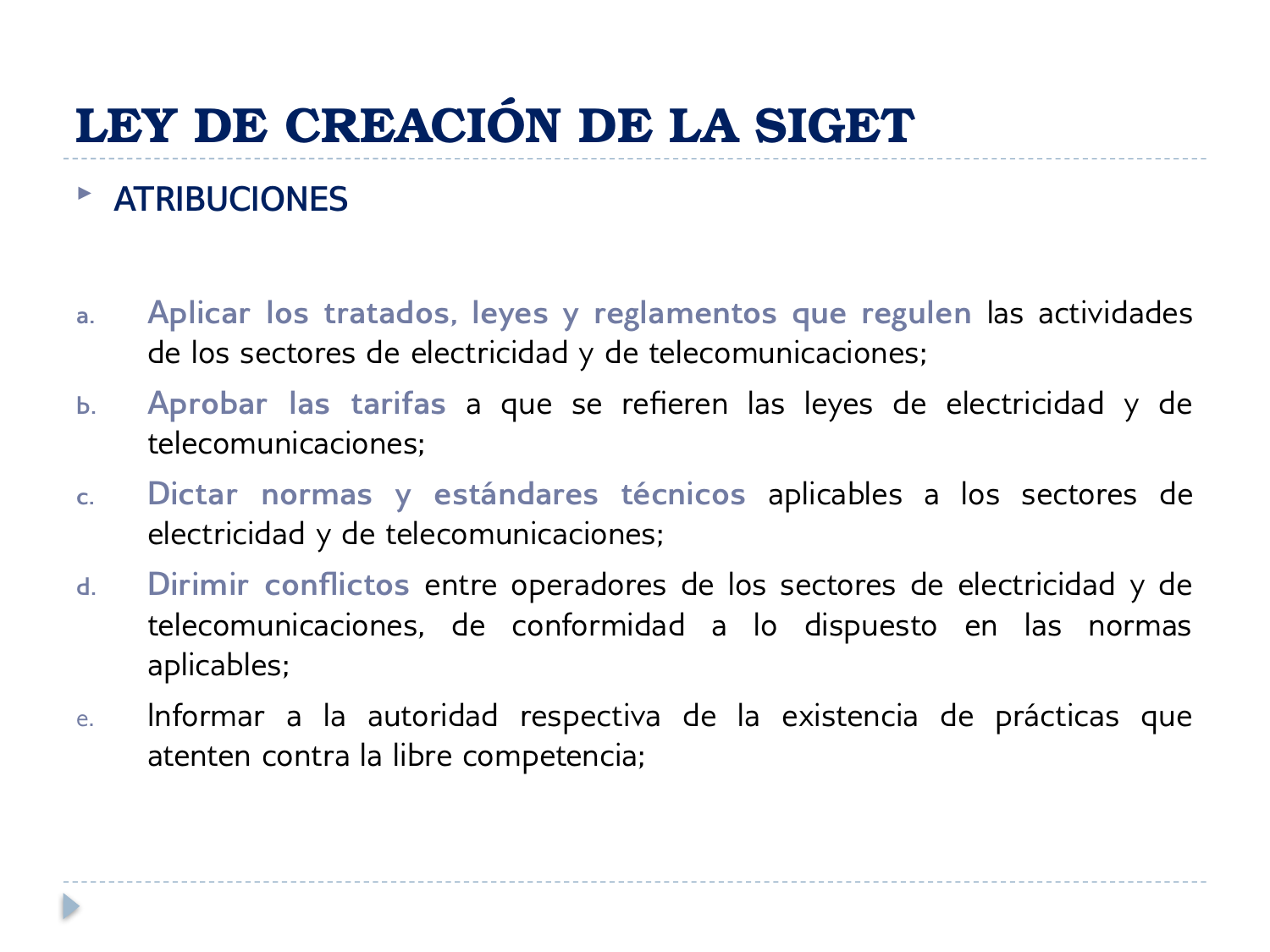

# LEY DE CREACIÓN DE LA SIGET
ATRIBUCIONES

Aplicar los tratados, leyes y reglamentos que regulen las actividades de los sectores de electricidad y de telecomunicaciones;
Aprobar las tarifas a que se refieren las leyes de electricidad y de telecomunicaciones;
Dictar normas y estándares técnicos aplicables a los sectores de electricidad y de telecomunicaciones;
Dirimir conflictos entre operadores de los sectores de electricidad y de telecomunicaciones, de conformidad a lo dispuesto en las normas aplicables;
Informar a la autoridad respectiva de la existencia de prácticas que atenten contra la libre competencia;